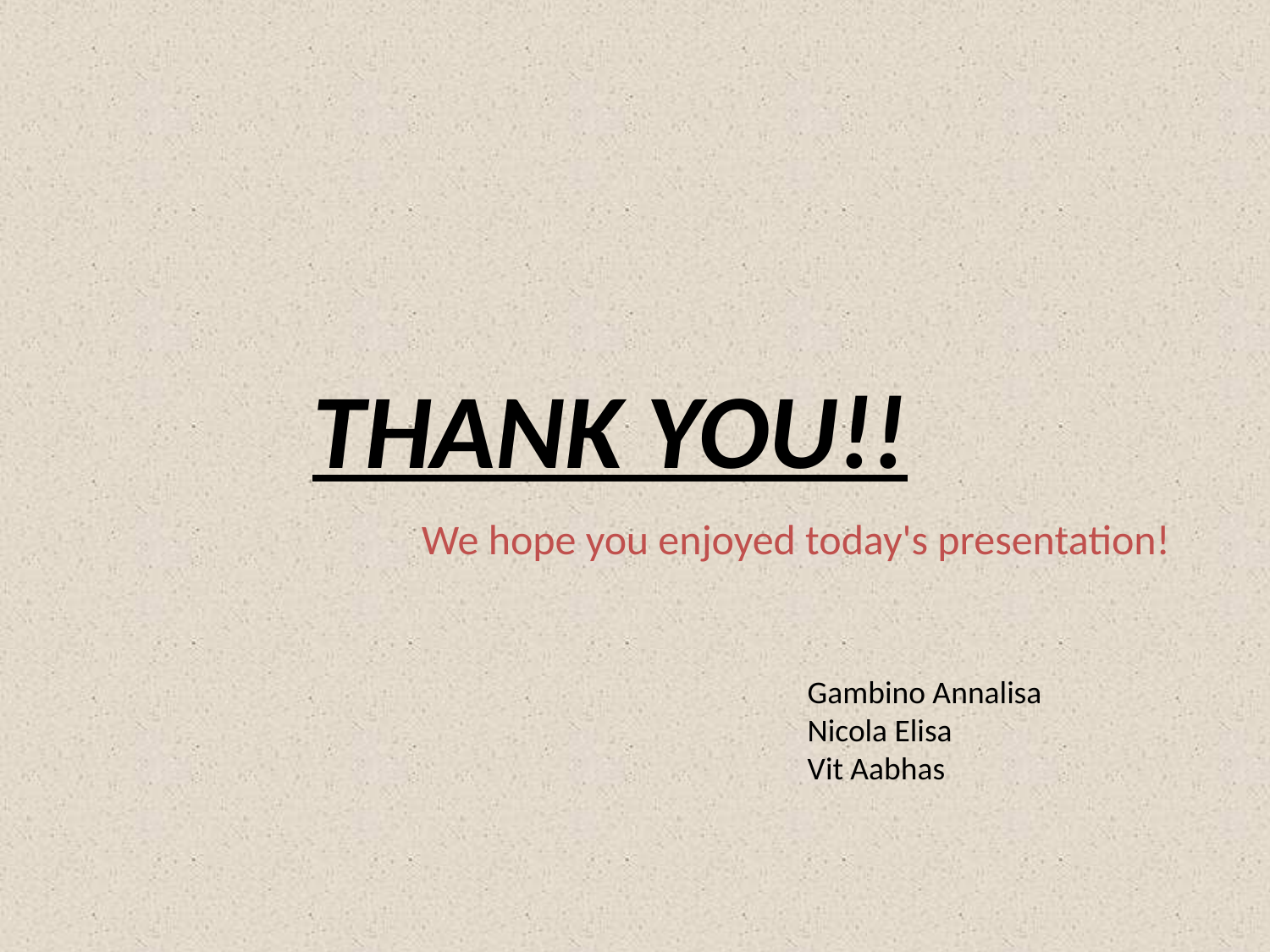

THANK YOU!!
We hope you enjoyed today's presentation!
Gambino Annalisa
Nicola Elisa
Vit Aabhas